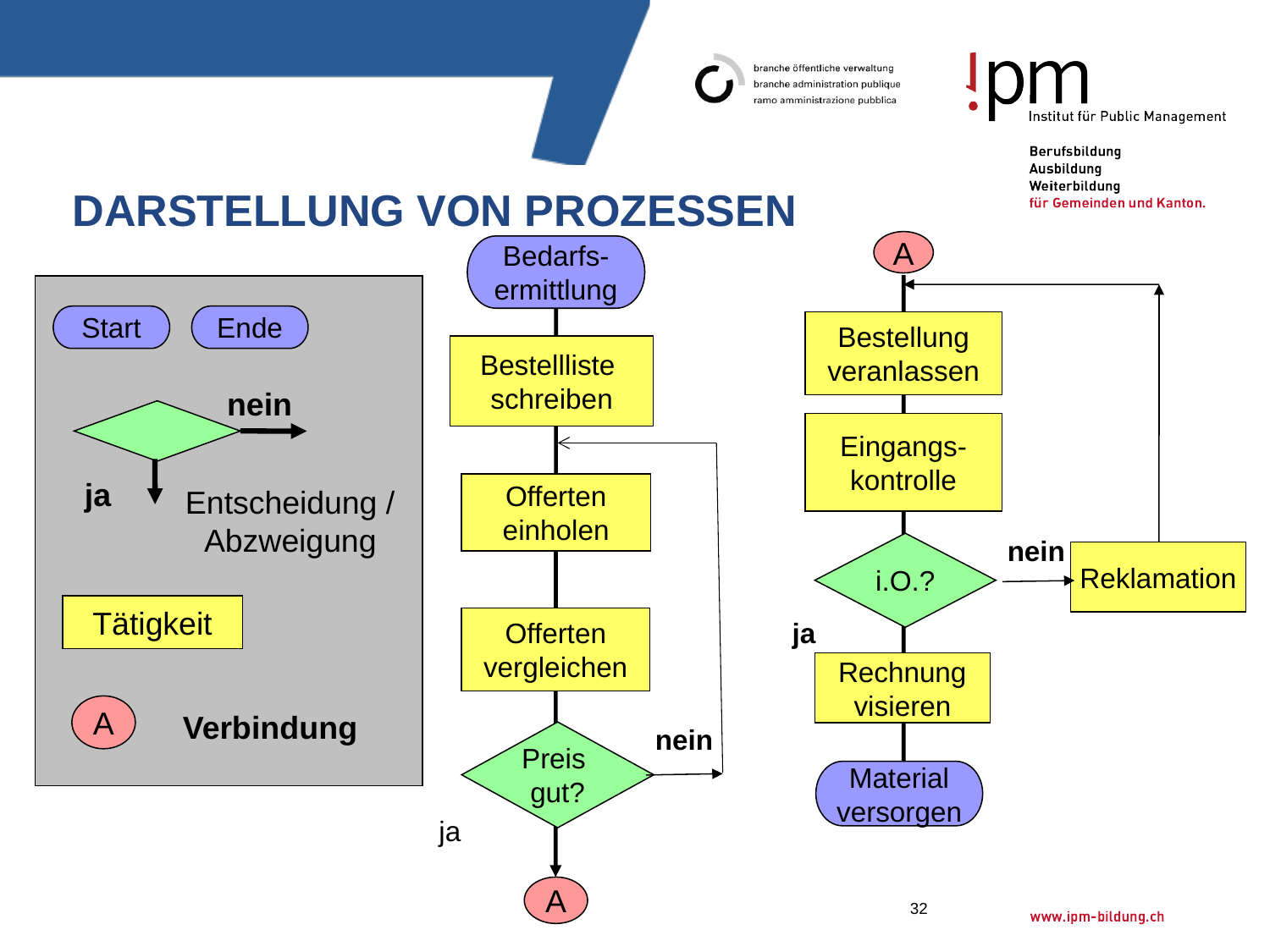

DARSTELLUNG VON PROZESSEN
A

Bestellung
veranlassen
Eingangs-
kontrolle
nein
i.O.?
Reklamation

ja
Rechnung
visieren
Material
versorgen
Bedarfs-
ermittlung

Bestellliste
schreiben
Offerten
einholen
Offerten
vergleichen
nein
Preis
gut?

ja
A

Start
Ende
nein

ja
Entscheidung /
Abzweigung
Tätigkeit
A
Verbindung
32